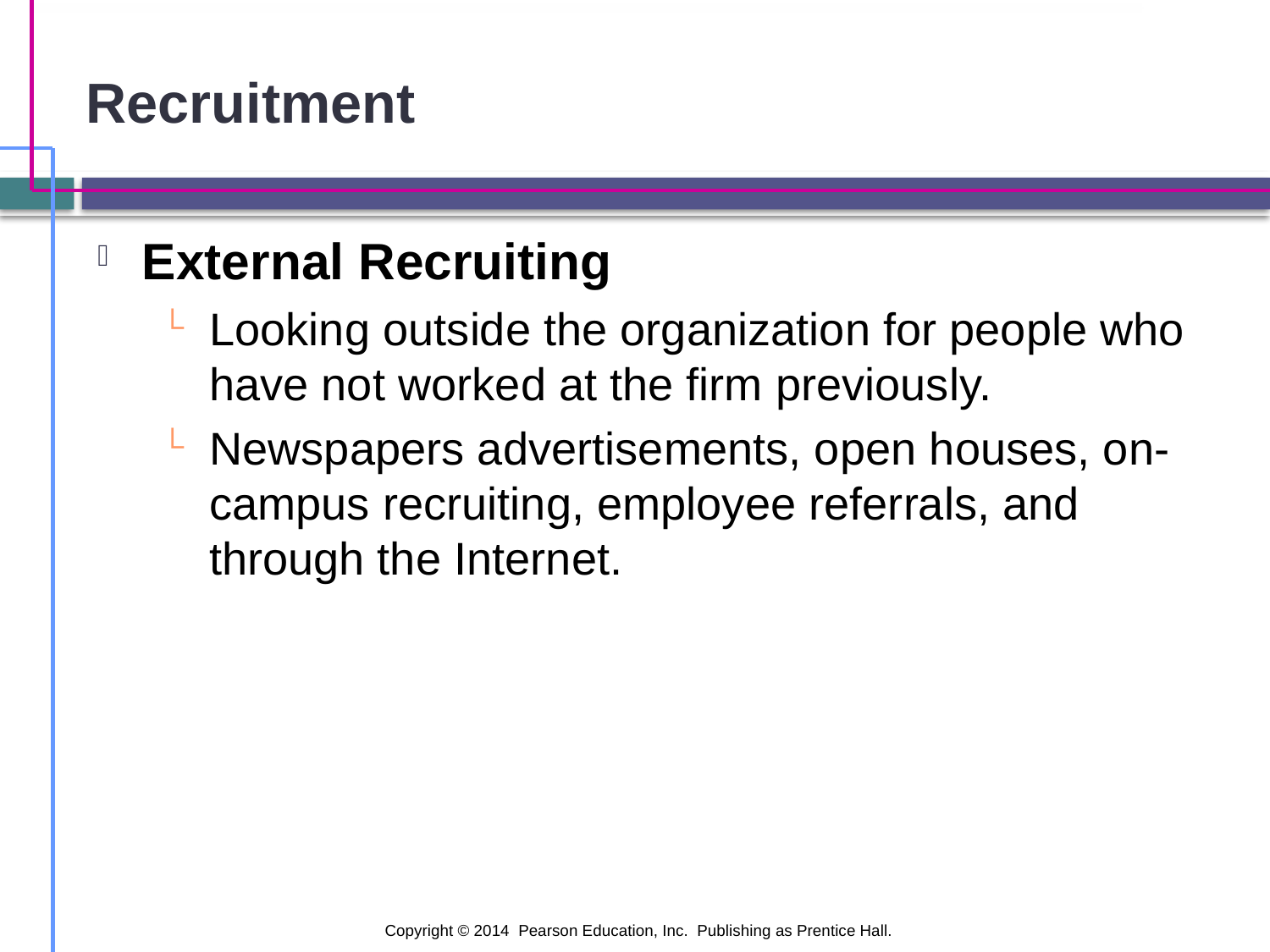

# Recruitment

External Recruiting
Looking outside the organization for people who have not worked at the firm previously.
Newspapers advertisements, open houses, on-campus recruiting, employee referrals, and through the Internet.